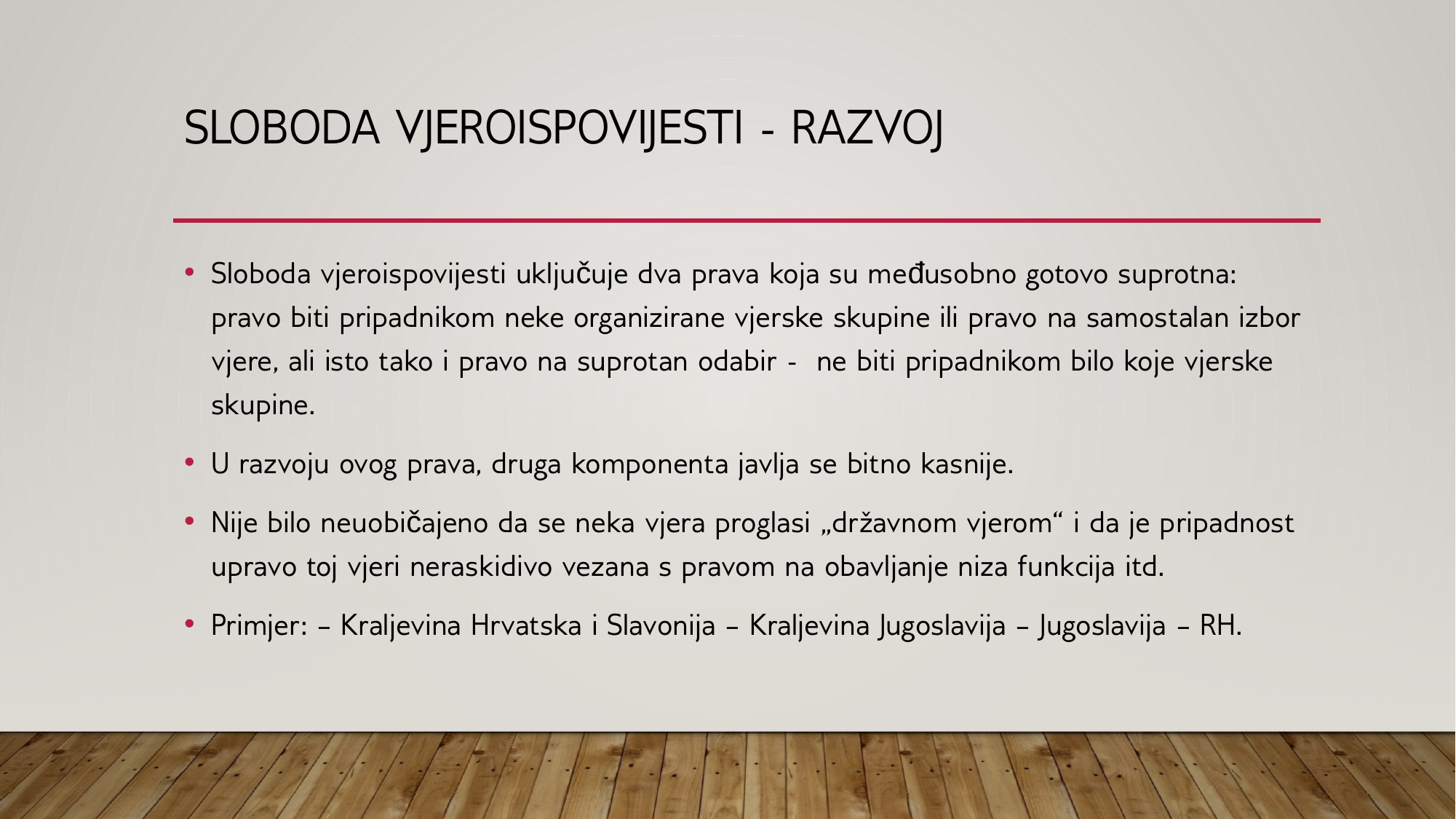

# Sloboda vjeroispovijesti - razvoj
Sloboda vjeroispovijesti uključuje dva prava koja su međusobno gotovo suprotna: pravo biti pripadnikom neke organizirane vjerske skupine ili pravo na samostalan izbor vjere, ali isto tako i pravo na suprotan odabir -  ne biti pripadnikom bilo koje vjerske skupine.
U razvoju ovog prava, druga komponenta javlja se bitno kasnije.
Nije bilo neuobičajeno da se neka vjera proglasi „državnom vjerom“ i da je pripadnost upravo toj vjeri neraskidivo vezana s pravom na obavljanje niza funkcija itd.
Primjer: – Kraljevina Hrvatska i Slavonija – Kraljevina Jugoslavija – Jugoslavija – RH.